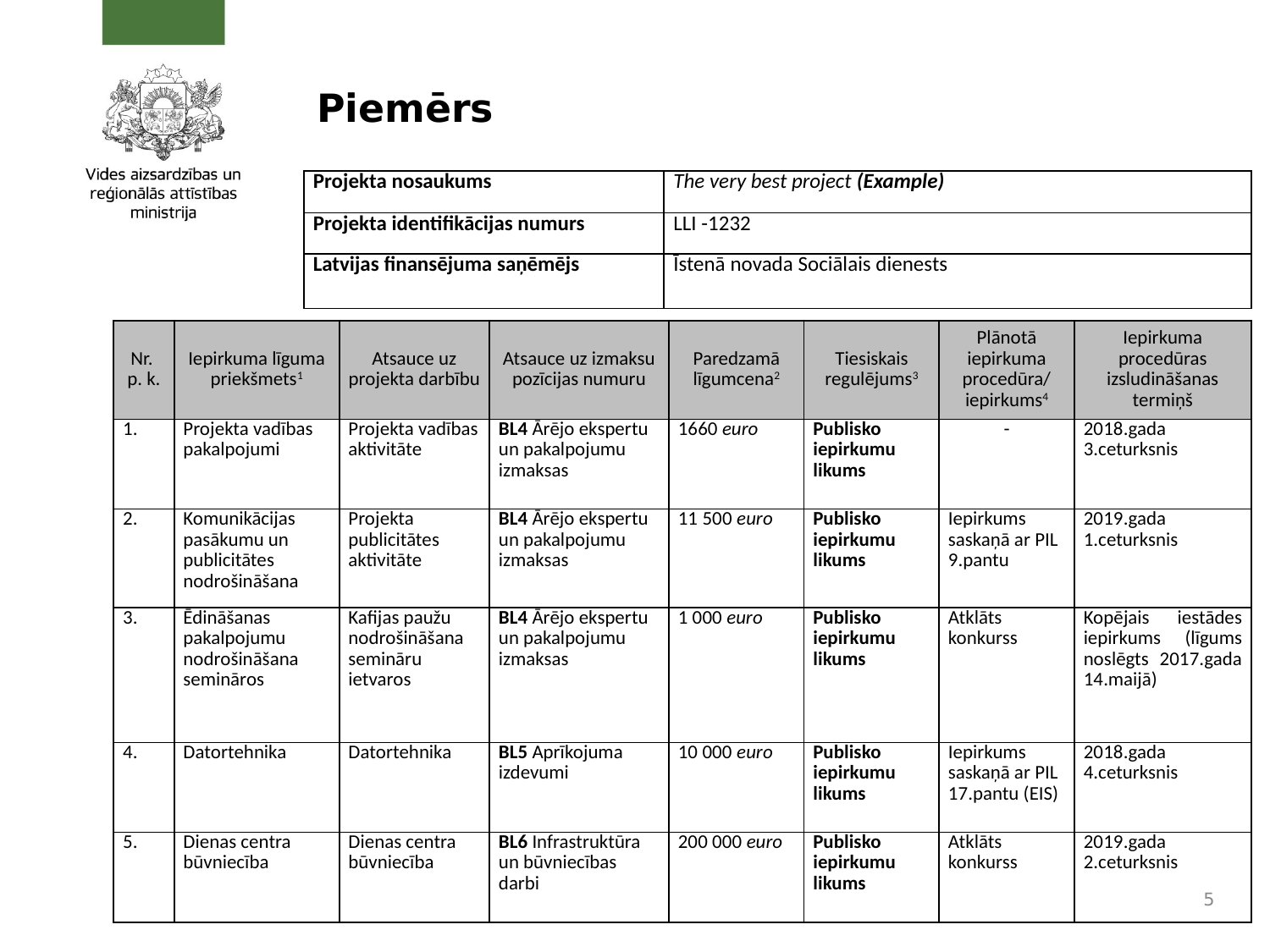

# Piemērs
| Projekta nosaukums | The very best project (Example) |
| --- | --- |
| Projekta identifikācijas numurs | LLI -1232 |
| Latvijas finansējuma saņēmējs | Īstenā novada Sociālais dienests |
| Nr.  p. k. | Iepirkuma līguma priekšmets1 | Atsauce uz projekta darbību | Atsauce uz izmaksu pozīcijas numuru | Paredzamā līgumcena2 | Tiesiskais regulējums3 | Plānotā iepirkuma procedūra/ iepirkums4 | Iepirkuma procedūras izsludināšanas termiņš |
| --- | --- | --- | --- | --- | --- | --- | --- |
| 1. | Projekta vadības pakalpojumi | Projekta vadības aktivitāte | BL4 Ārējo ekspertu un pakalpojumu izmaksas | 1660 euro | Publisko iepirkumu likums | - | 2018.gada 3.ceturksnis |
| 2. | Komunikācijas pasākumu un publicitātes nodrošināšana | Projekta publicitātes aktivitāte | BL4 Ārējo ekspertu un pakalpojumu izmaksas | 11 500 euro | Publisko iepirkumu likums | Iepirkums saskaņā ar PIL 9.pantu | 2019.gada 1.ceturksnis |
| 3. | Ēdināšanas pakalpojumu nodrošināšana semināros | Kafijas paužu nodrošināšana semināru ietvaros | BL4 Ārējo ekspertu un pakalpojumu izmaksas | 1 000 euro | Publisko iepirkumu likums | Atklāts konkurss | Kopējais iestādes iepirkums (līgums noslēgts 2017.gada 14.maijā) |
| 4. | Datortehnika | Datortehnika | BL5 Aprīkojuma izdevumi | 10 000 euro | Publisko iepirkumu likums | Iepirkums saskaņā ar PIL 17.pantu (EIS) | 2018.gada 4.ceturksnis |
| 5. | Dienas centra būvniecība | Dienas centra būvniecība | BL6 Infrastruktūra un būvniecības darbi | 200 000 euro | Publisko iepirkumu likums | Atklāts konkurss | 2019.gada 2.ceturksnis |
5